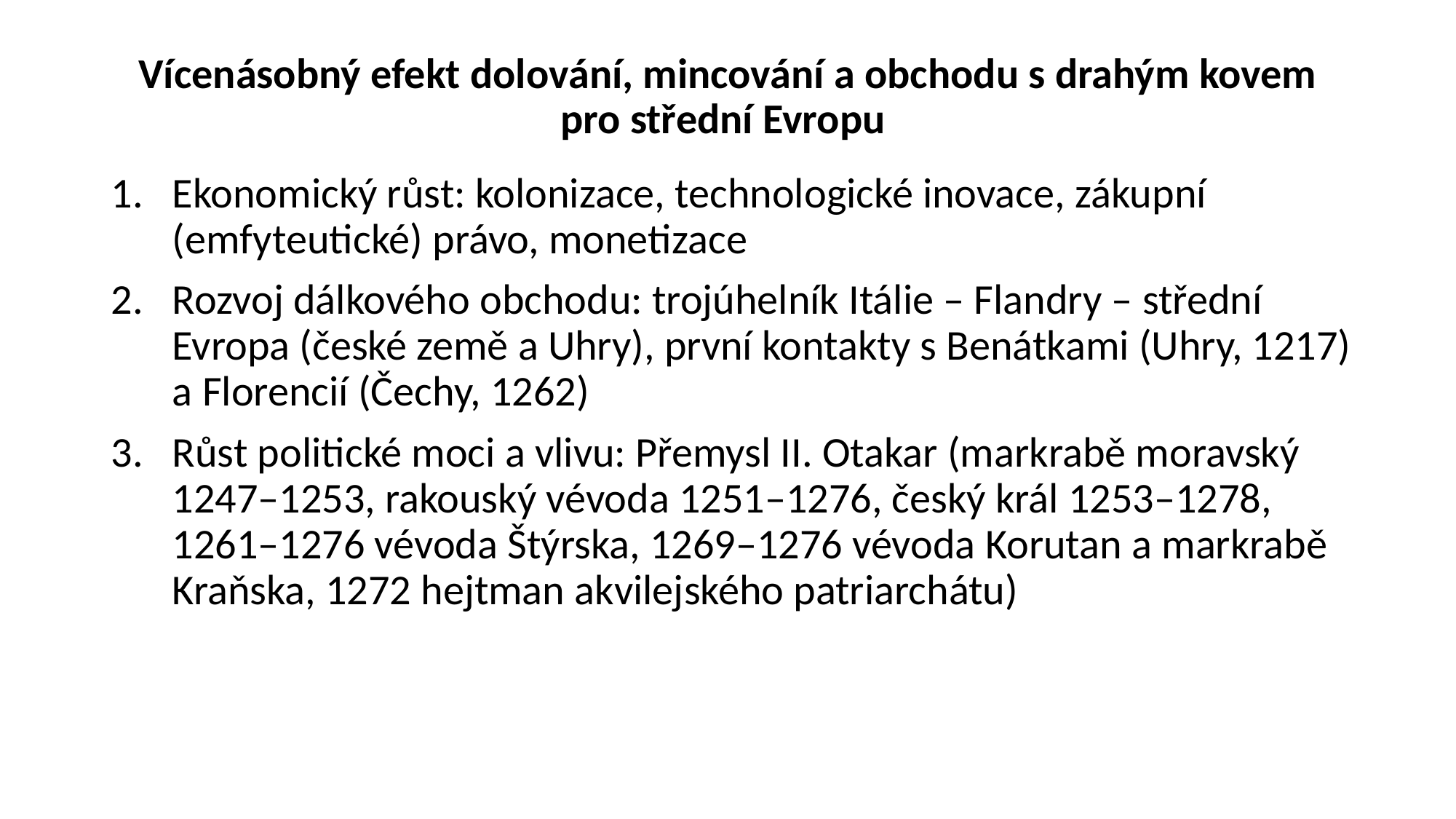

# Vícenásobný efekt dolování, mincování a obchodu s drahým kovem pro střední Evropu
Ekonomický růst: kolonizace, technologické inovace, zákupní (emfyteutické) právo, monetizace
Rozvoj dálkového obchodu: trojúhelník Itálie – Flandry – střední Evropa (české země a Uhry), první kontakty s Benátkami (Uhry, 1217) a Florencií (Čechy, 1262)
Růst politické moci a vlivu: Přemysl II. Otakar (markrabě moravský 1247–1253, rakouský vévoda 1251–1276, český král 1253–1278, 1261–1276 vévoda Štýrska, 1269–1276 vévoda Korutan a markrabě Kraňska, 1272 hejtman akvilejského patriarchátu)